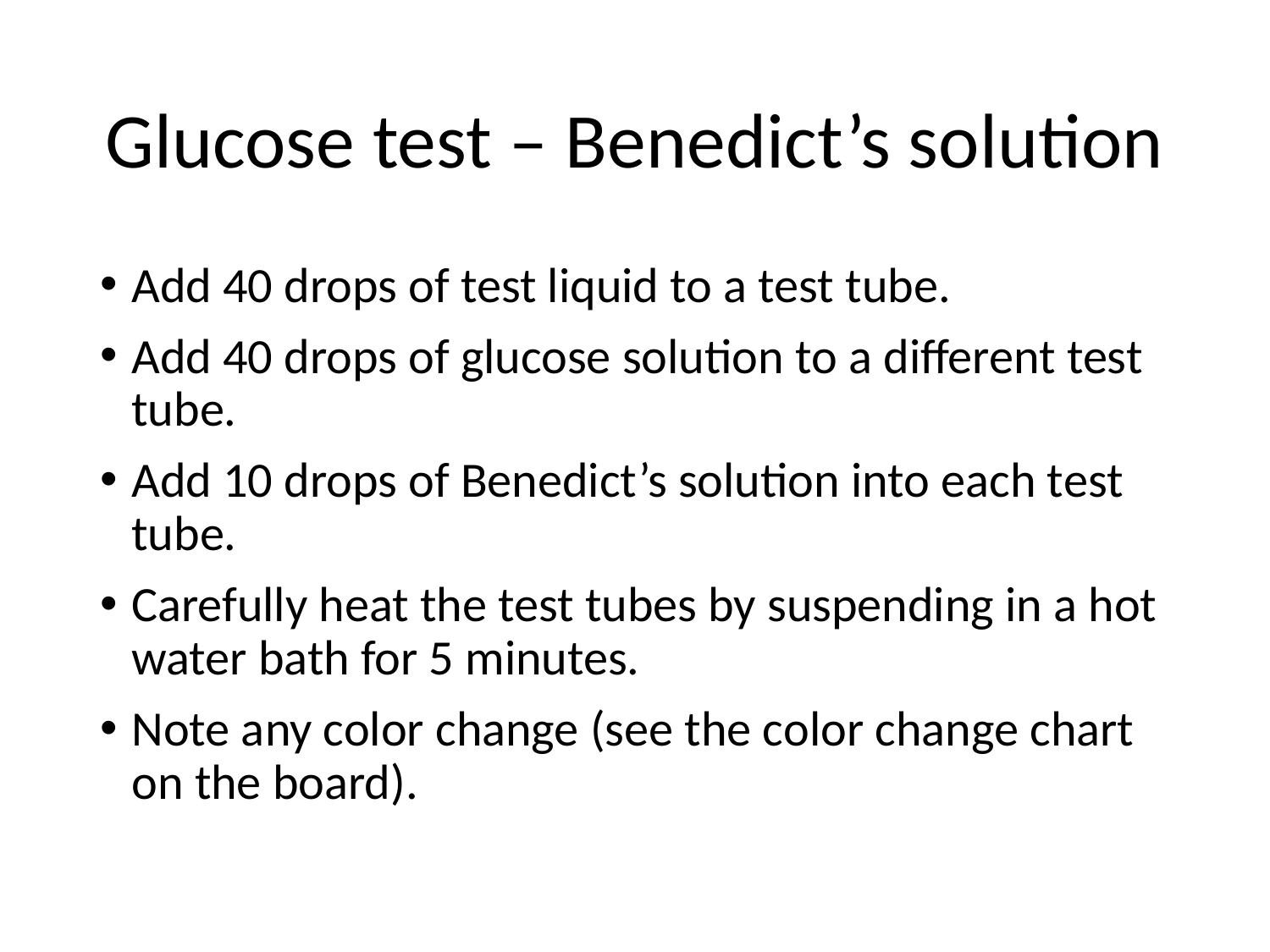

# Glucose test – Benedict’s solution
Add 40 drops of test liquid to a test tube.
Add 40 drops of glucose solution to a different test tube.
Add 10 drops of Benedict’s solution into each test tube.
Carefully heat the test tubes by suspending in a hot water bath for 5 minutes.
Note any color change (see the color change chart on the board).